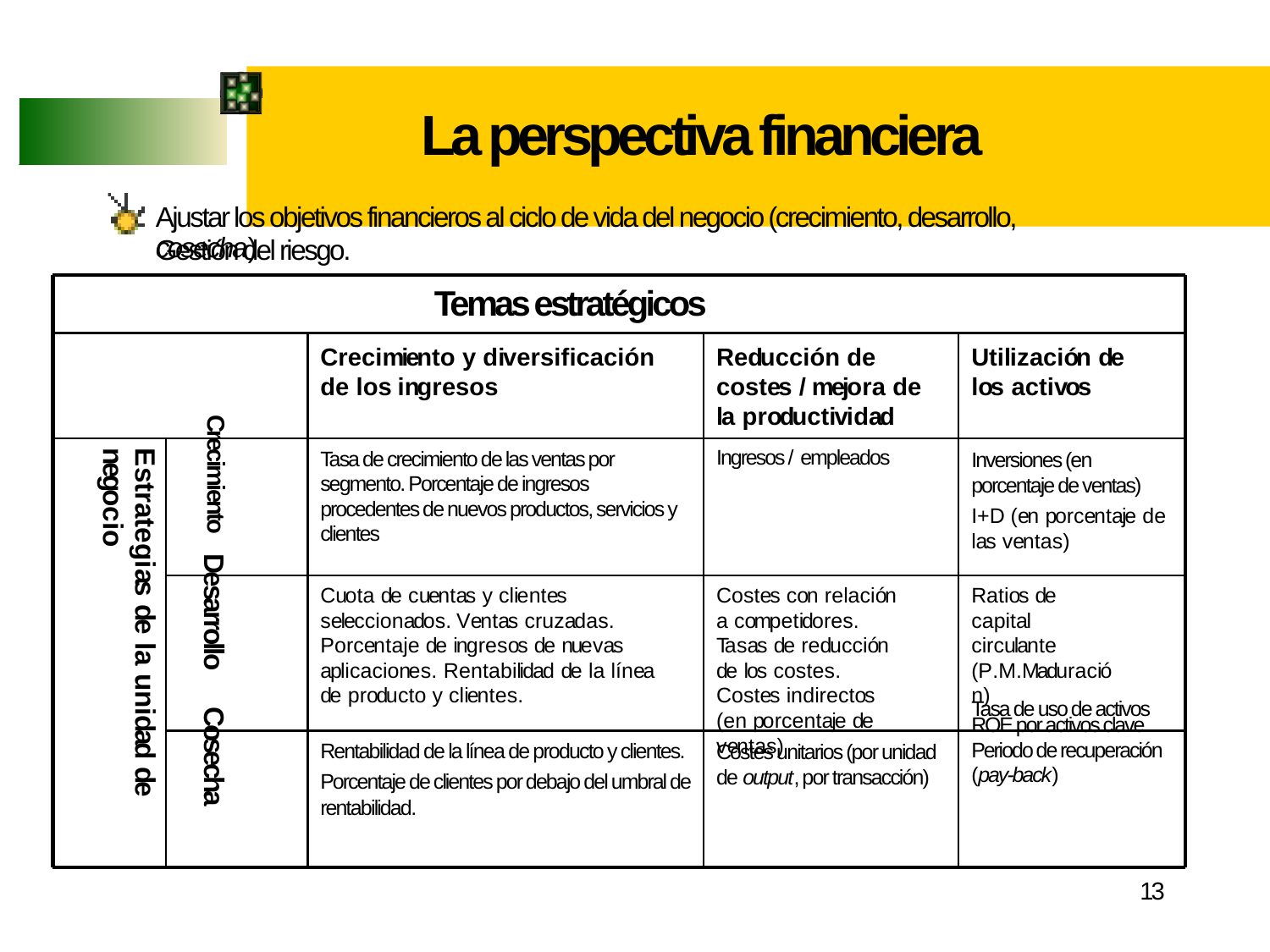

La perspectiva financiera

Ajustar los objetivos financieros al ciclo de vida del negocio (crecimiento, desarrollo, cosecha).
Gestión del riesgo.

Temas estratégicos

Crecimiento y diversificación de los ingresos

Reducción de costes / mejora de la productividad
Utilización de los activos

Tasa de crecimiento de las ventas por segmento. Porcentaje de ingresos procedentes de nuevos productos, servicios y clientes
Ingresos /  empleados
Inversiones (en porcentaje de ventas)
I+D (en porcentaje de las ventas)

Crecimiento

Cuota de cuentas y clientes seleccionados. Ventas cruzadas. Porcentaje de ingresos de nuevas aplicaciones. Rentabilidad de la línea de producto y clientes.
Costes con relación a competidores. Tasas de reducción de los costes. Costes indirectos (en porcentaje de ventas)
Ratios de capital circulante (P.M.Maduración)
ROE por activos clave

Estrategias de la unidad de negocio

Desarrollo
Tasa de uso de activos

Rentabilidad de la línea de producto y clientes.
Porcentaje de clientes por debajo del umbral de
rentabilidad.
Costes unitarios (por unidad de output, por transacción)
Periodo de recuperación
(pay-back)

Cosecha

13